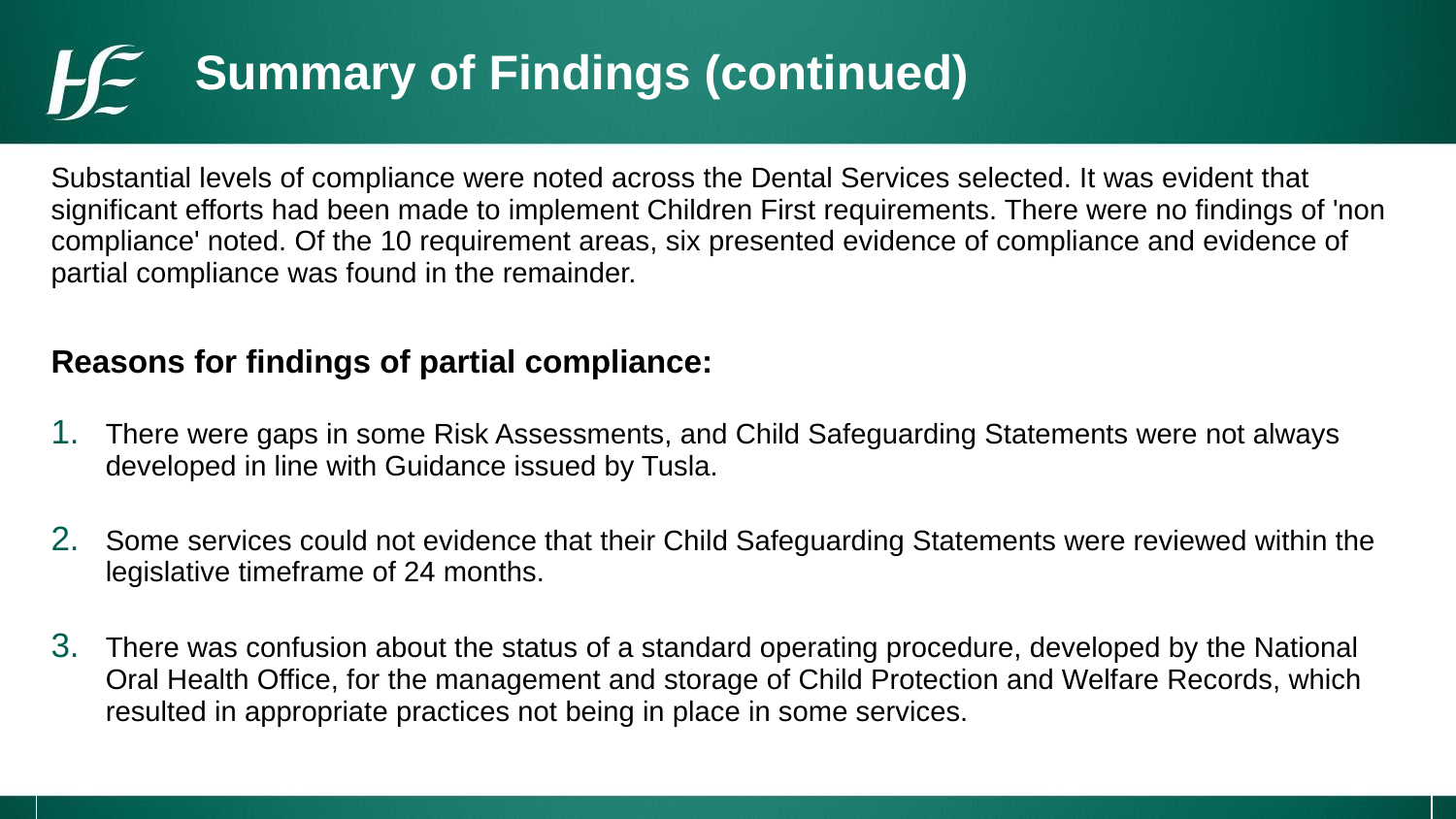

# Summary of Findings (continued)
| Substantial levels of compliance were noted across the Dental Services selected. It was evident that significant efforts had been made to implement Children First requirements. There were no findings of 'non compliance' noted. Of the 10 requirement areas, six presented evidence of compliance and evidence of partial compliance was found in the remainder. Reasons for findings of partial compliance: There were gaps in some Risk Assessments, and Child Safeguarding Statements were not always developed in line with Guidance issued by Tusla. Some services could not evidence that their Child Safeguarding Statements were reviewed within the legislative timeframe of 24 months. There was confusion about the status of a standard operating procedure, developed by the National Oral Health Office, for the management and storage of Child Protection and Welfare Records, which resulted in appropriate practices not being in place in some services. |
| --- |
|  |